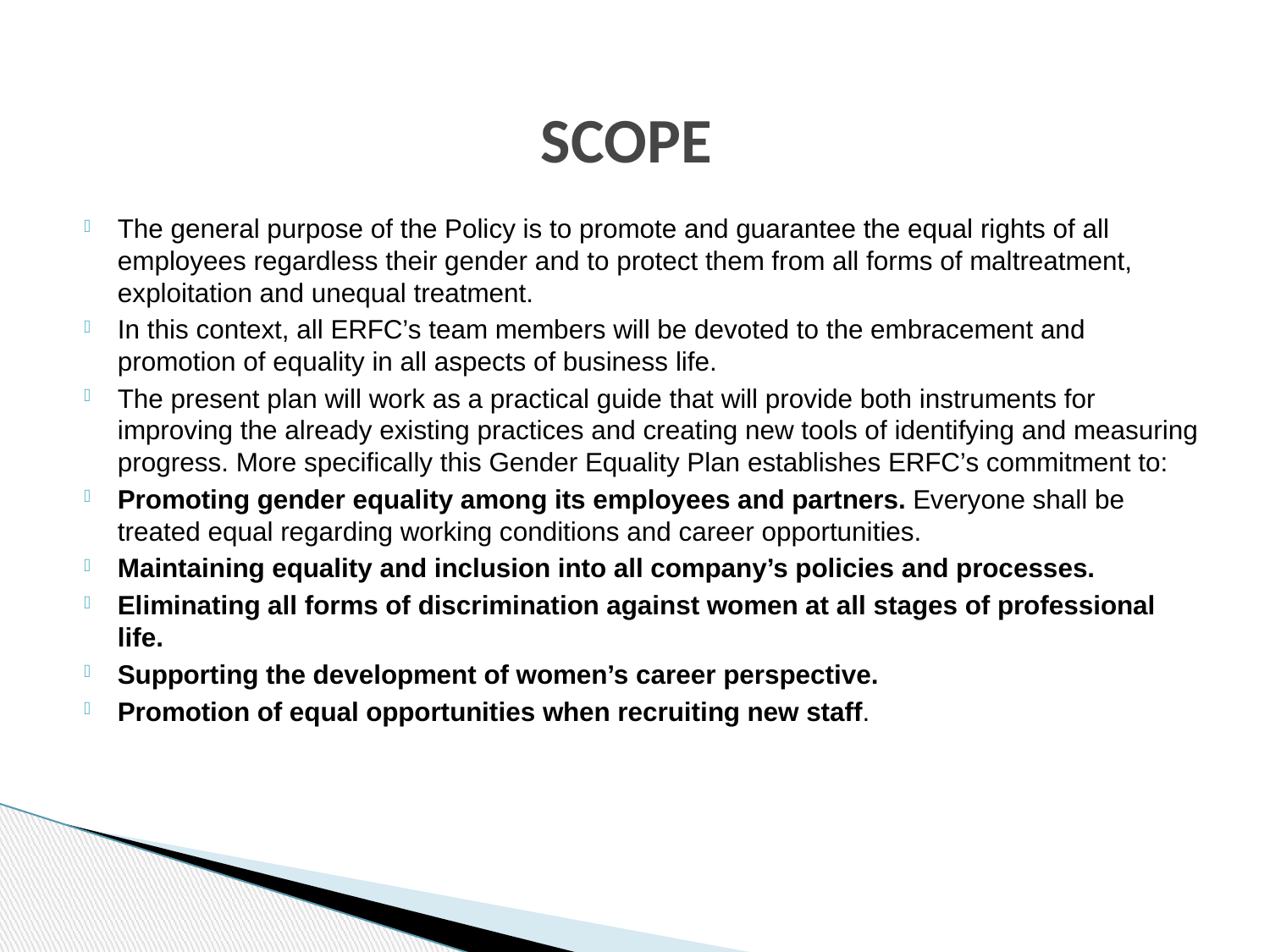

# SCOPE
The general purpose of the Policy is to promote and guarantee the equal rights of all employees regardless their gender and to protect them from all forms of maltreatment, exploitation and unequal treatment.
In this context, all ERFC’s team members will be devoted to the embracement and promotion of equality in all aspects of business life.
The present plan will work as a practical guide that will provide both instruments for improving the already existing practices and creating new tools of identifying and measuring progress. More specifically this Gender Equality Plan establishes ERFC’s commitment to:
Promoting gender equality among its employees and partners. Everyone shall be treated equal regarding working conditions and career opportunities.
Maintaining equality and inclusion into all company’s policies and processes.
Eliminating all forms of discrimination against women at all stages of professional life.
Supporting the development of women’s career perspective.
Promotion of equal opportunities when recruiting new staff.